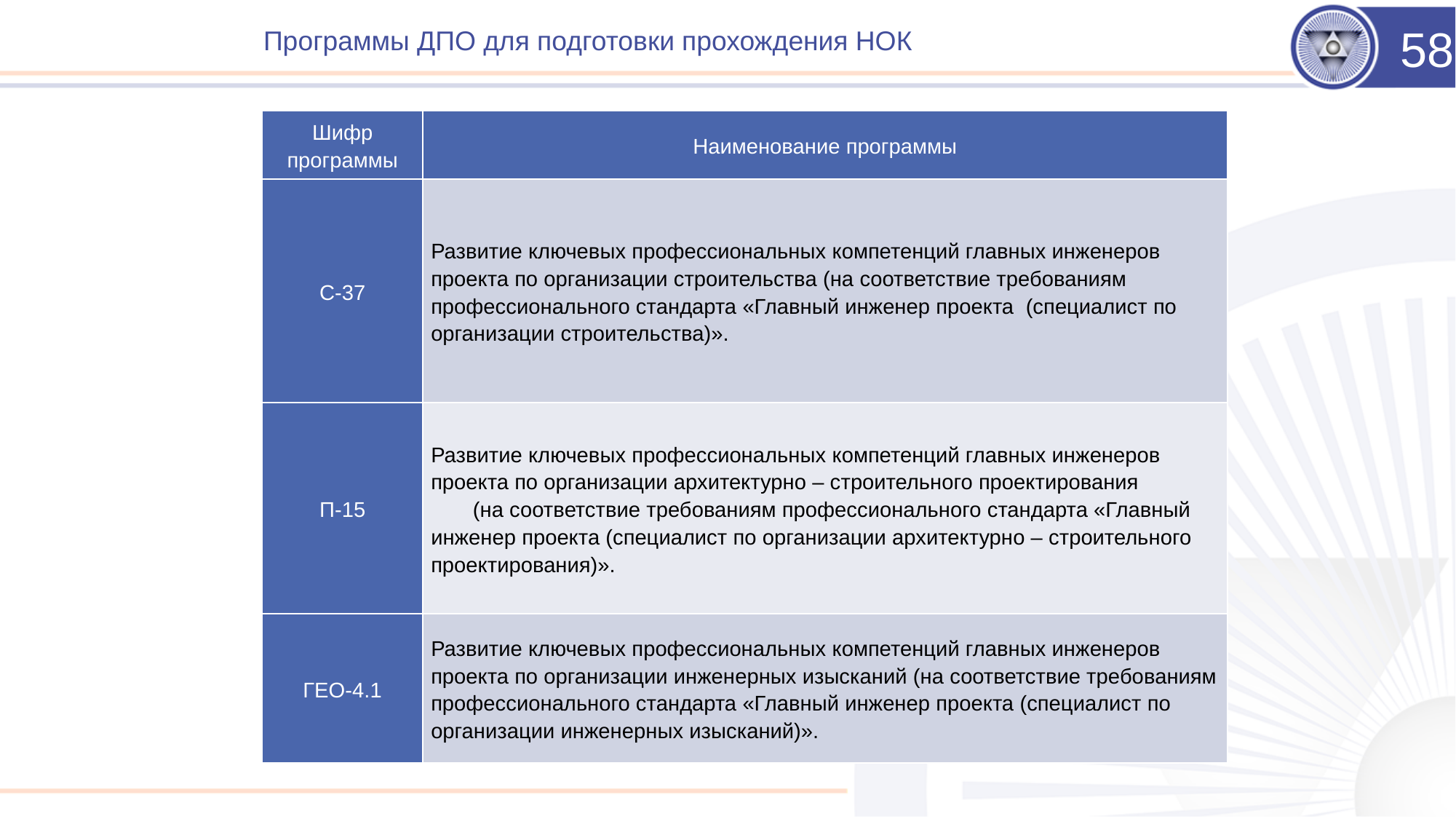

# Программы ДПО для подготовки прохождения НОК
58
| Шифр программы | Наименование программы |
| --- | --- |
| С-37 | Развитие ключевых профессиональных компетенций главных инженеров проекта по организации строительства (на соответствие требованиям профессионального стандарта «Главный инженер проекта (специалист по организации строительства)». |
| П-15 | Развитие ключевых профессиональных компетенций главных инженеров проекта по организации архитектурно – строительного проектирования (на соответствие требованиям профессионального стандарта «Главный инженер проекта (специалист по организации архитектурно – строительного проектирования)». |
| ГЕО-4.1 | Развитие ключевых профессиональных компетенций главных инженеров проекта по организации инженерных изысканий (на соответствие требованиям профессионального стандарта «Главный инженер проекта (специалист по организации инженерных изысканий)». |